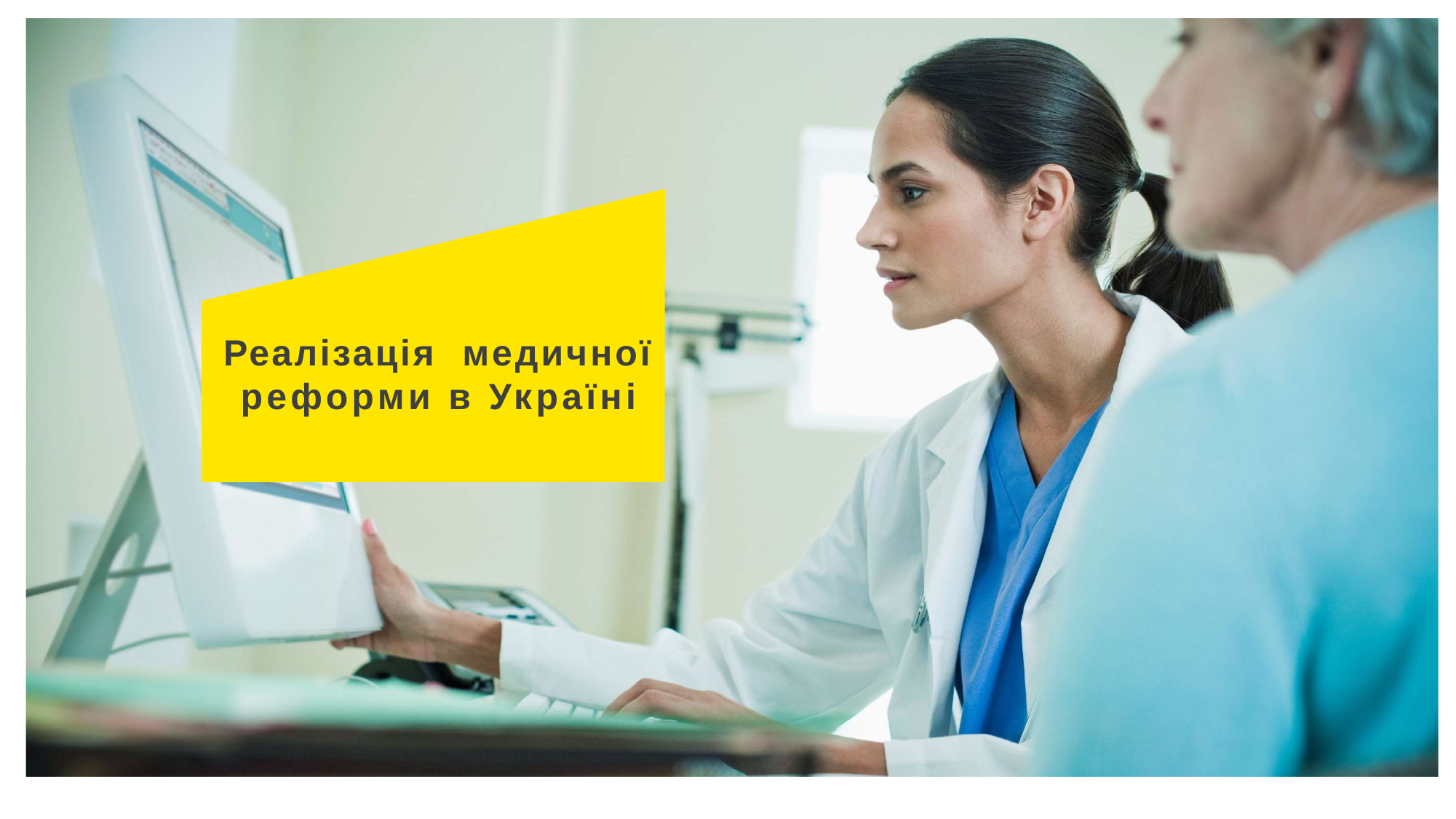

# Реалізація  медичної реформи в Україні

Page 1